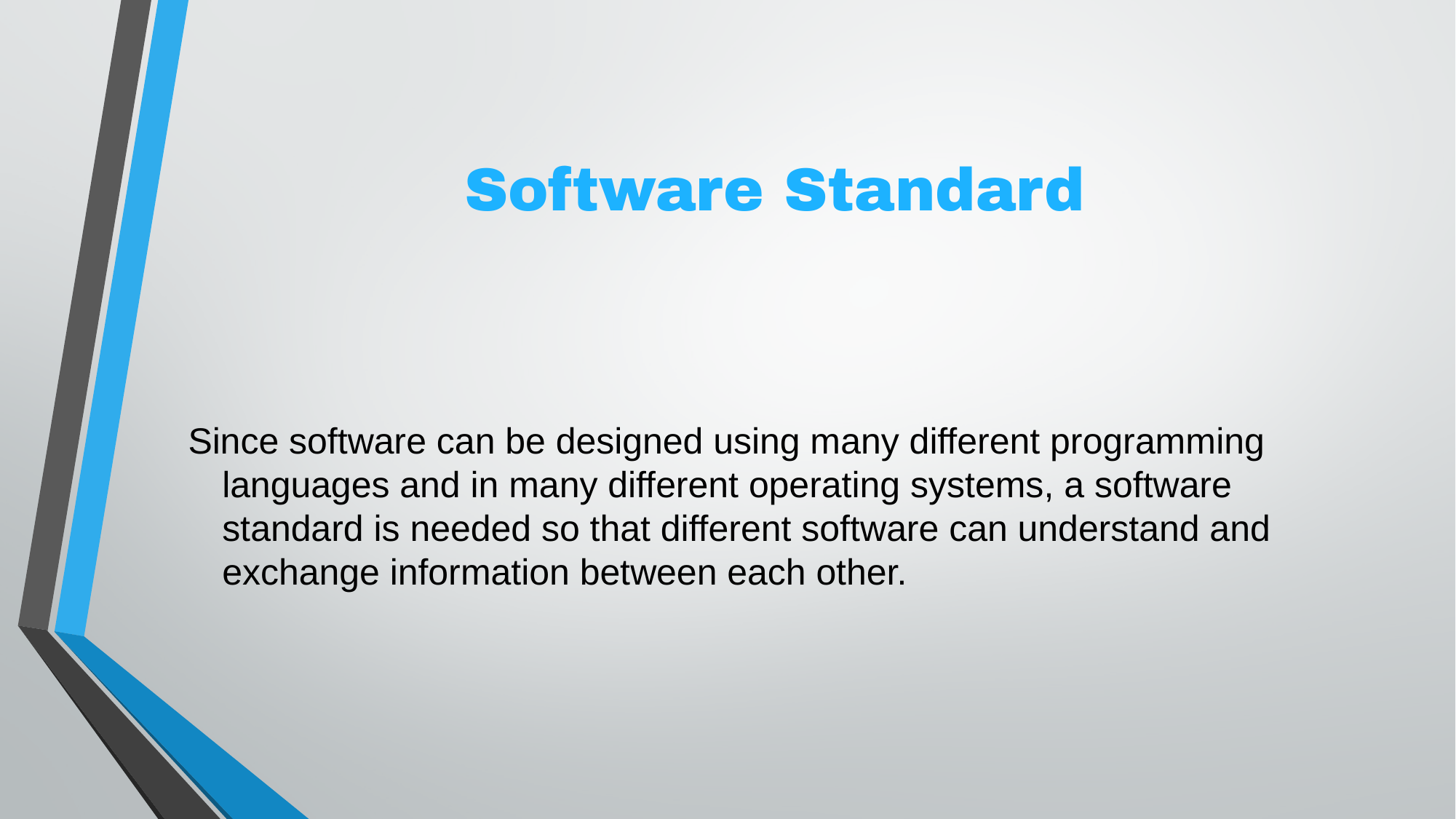

# Software Standard
Since software can be designed using many different programming languages and in many different operating systems, a software standard is needed so that different software can understand and exchange information between each other.